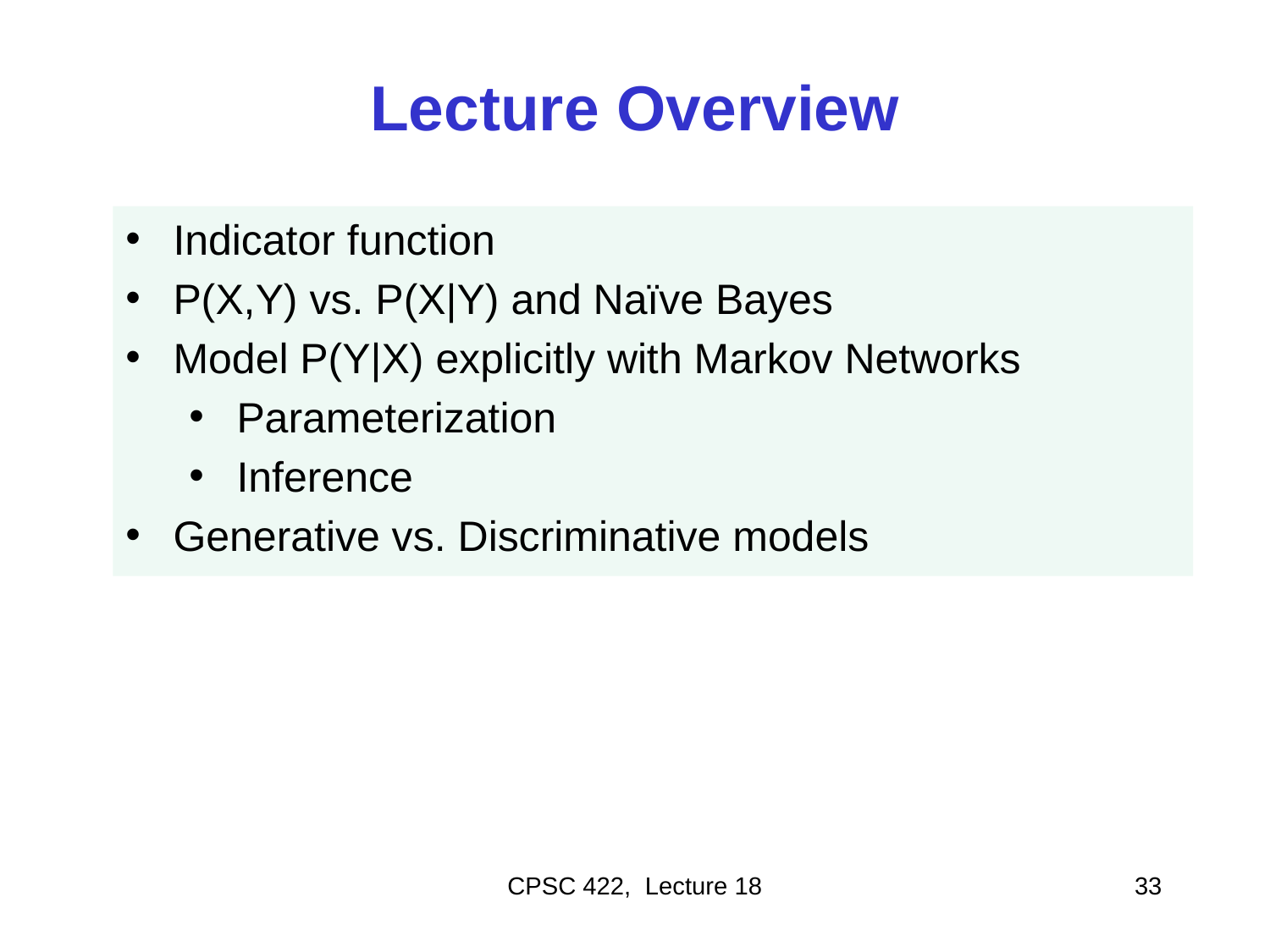

# Lecture Overview
Indicator function
P(X,Y) vs. P(X|Y) and Naïve Bayes
Model P(Y|X) explicitly with Markov Networks
Parameterization
Inference
Generative vs. Discriminative models

CPSC 422,  Lecture 18
33